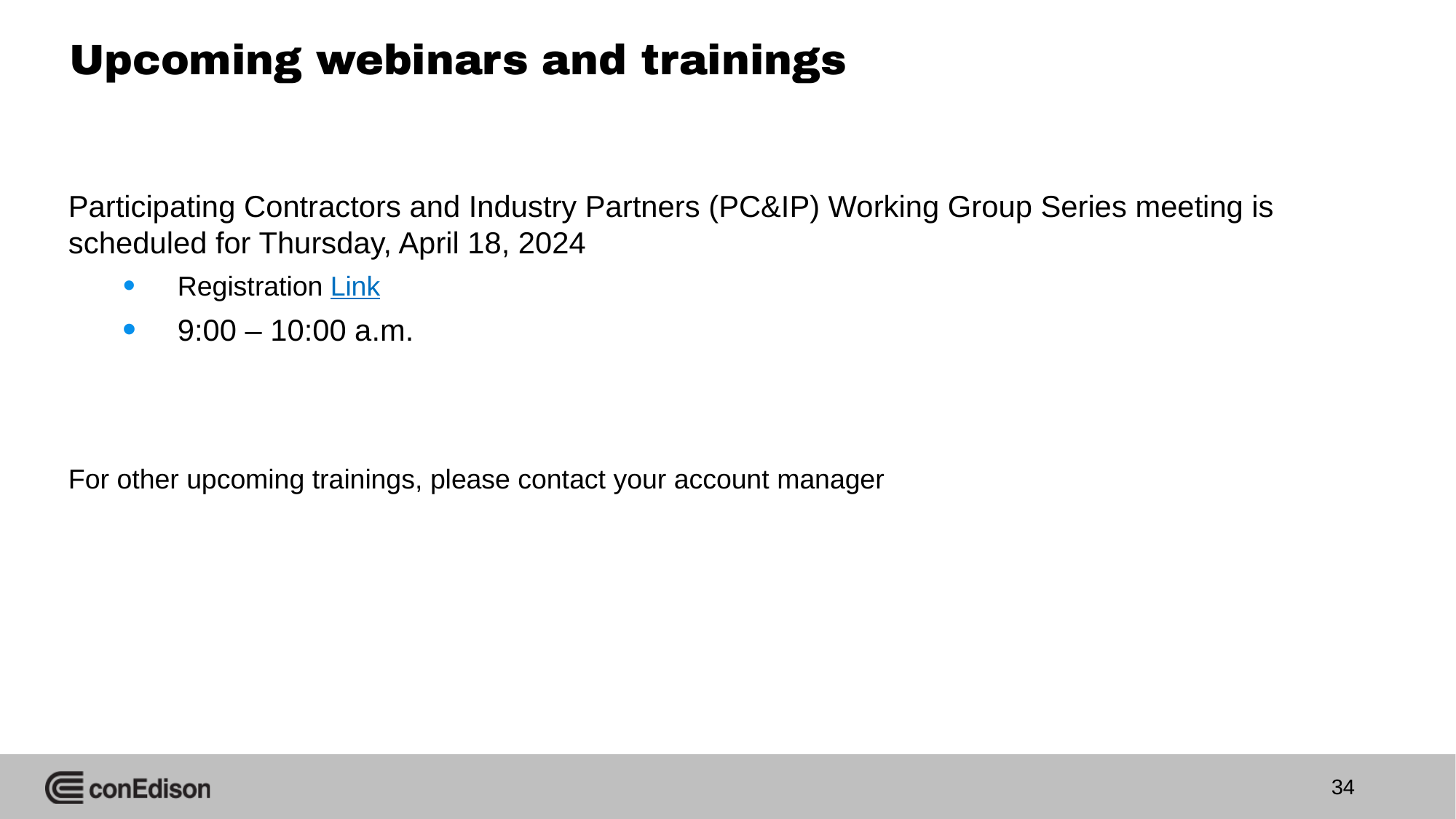

# Upcoming webinars and trainings
Participating Contractors and Industry Partners (PC&IP) Working Group Series meeting is scheduled for Thursday, April 18, 2024
Registration Link
9:00 – 10:00 a.m.

For other upcoming trainings, please contact your account manager